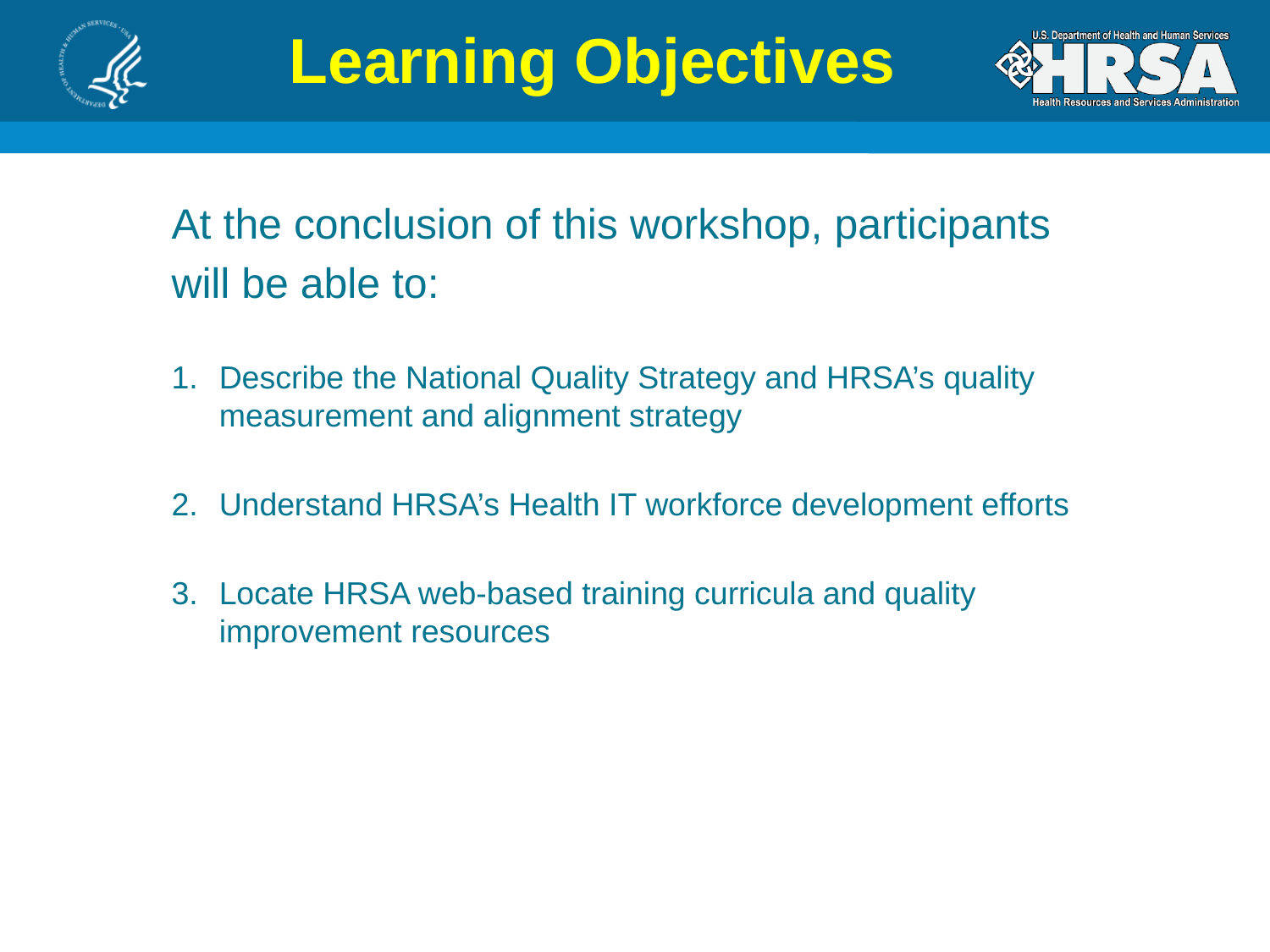

# Learning Objectives
At the conclusion of this workshop, participants
will be able to:

Describe the National Quality Strategy and HRSA’s quality measurement and alignment strategy

Understand HRSA’s Health IT workforce development efforts

Locate HRSA web-based training curricula and quality improvement resources